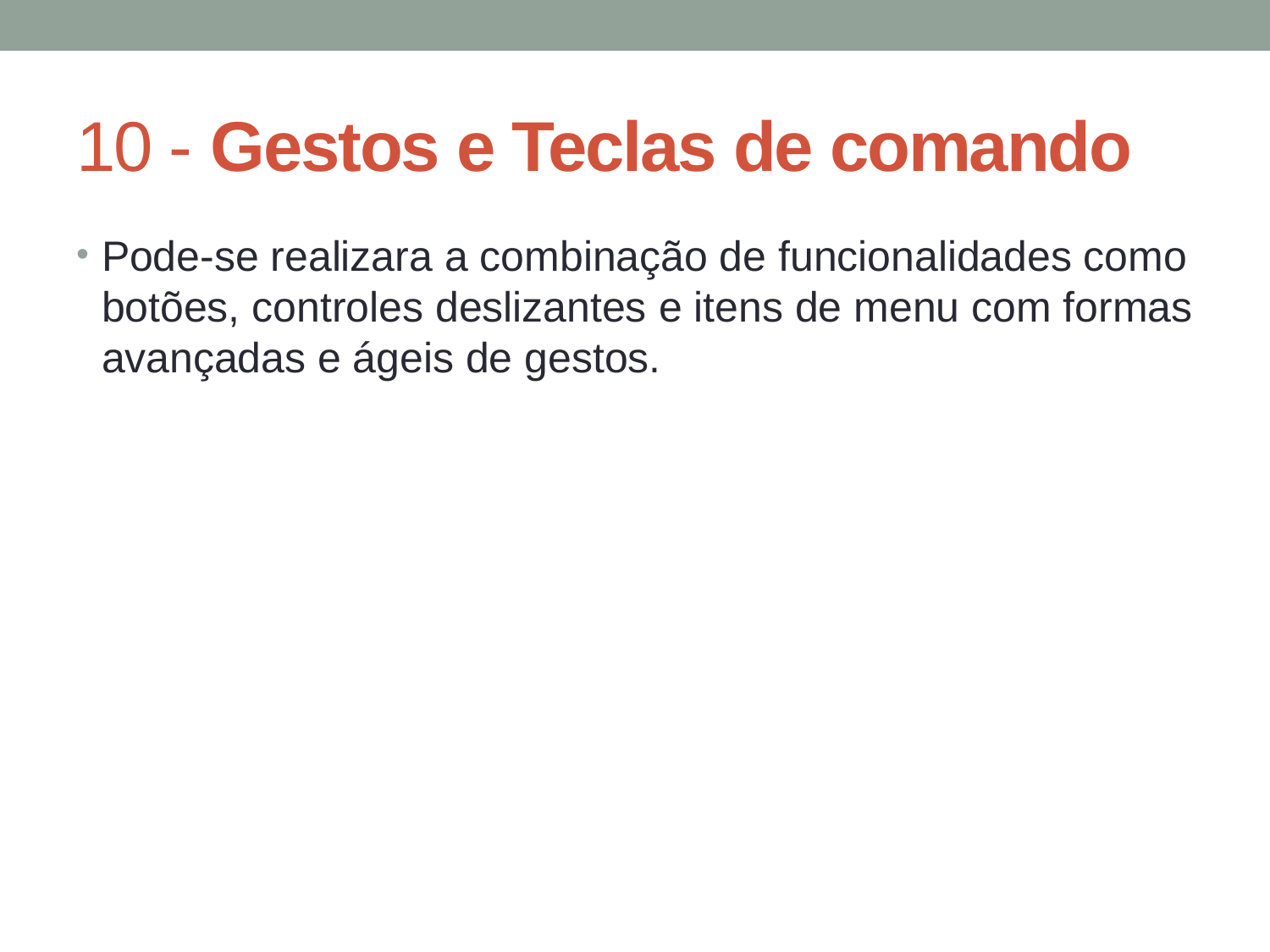

# 10 - Gestos e Teclas de comando
Pode-se realizara a combinação de funcionalidades como botões, controles deslizantes e itens de menu com formas avançadas e ágeis de gestos.